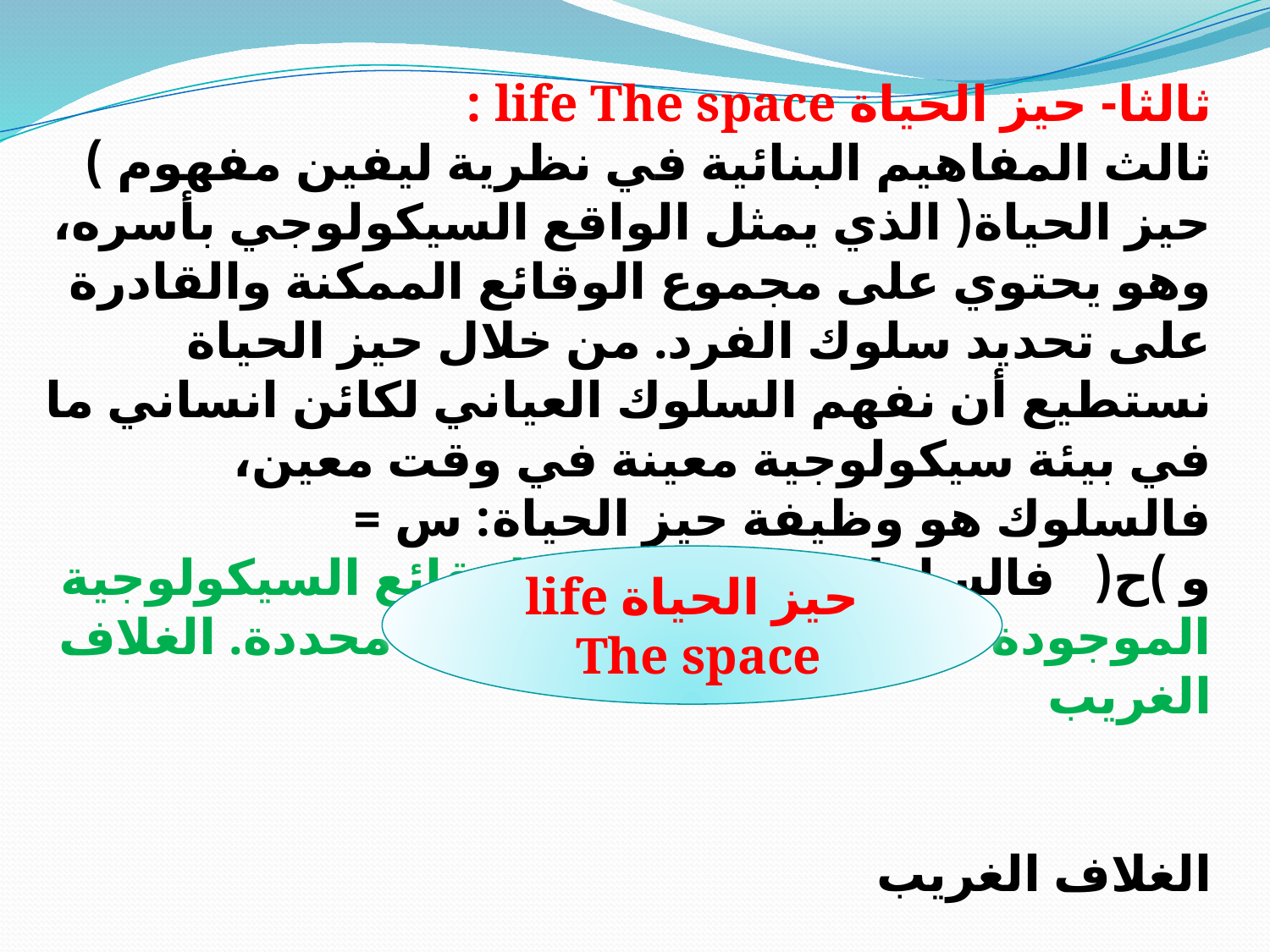

ثالثا- حيز الحياة life The space :
ثالث المفاهيم البنائية في نظرية ليفين مفهوم ) حيز الحياة( الذي يمثل الواقع السيكولوجي بأسره، وهو يحتوي على مجموع الوقائع الممكنة والقادرة على تحديد سلوك الفرد. من خلال حيز الحياة نستطيع أن نفهم السلوك العياني لكائن انساني ما في بيئة سيكولوجية معينة في وقت معين، فالسلوك هو وظيفة حيز الحياة: س = و )ح(   فالسلوك هو مجموعة الوقائع السيكولوجية الموجودة في حيز الحياة في لحظة محددة. الغلاف الغريب

الغلاف الغريب

حيز الحياة life The space